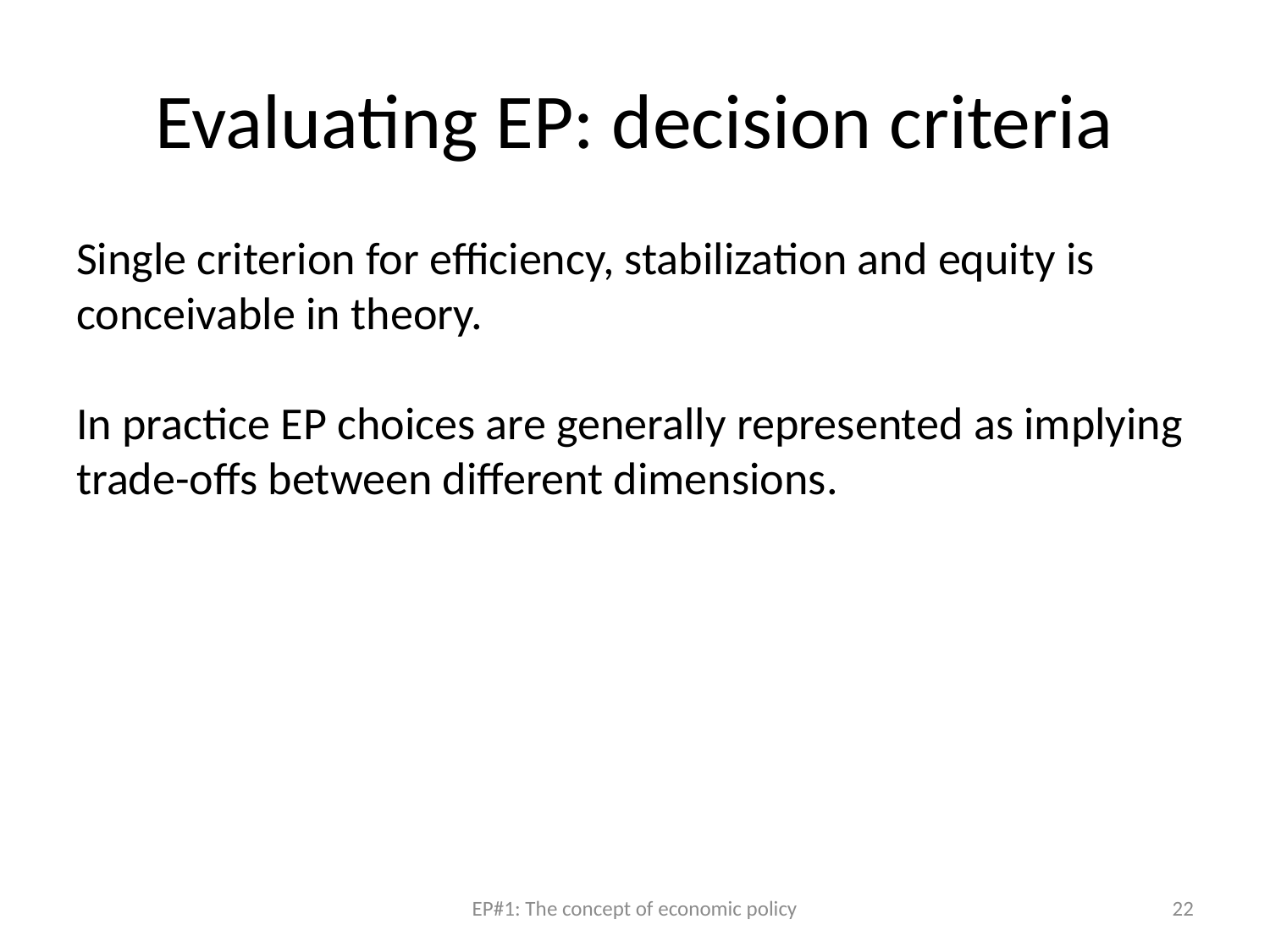

# Evaluating EP: decision criteria
Single criterion for efficiency, stabilization and equity is conceivable in theory.

In practice EP choices are generally represented as implying trade-offs between different dimensions.
EP#1: The concept of economic policy
22